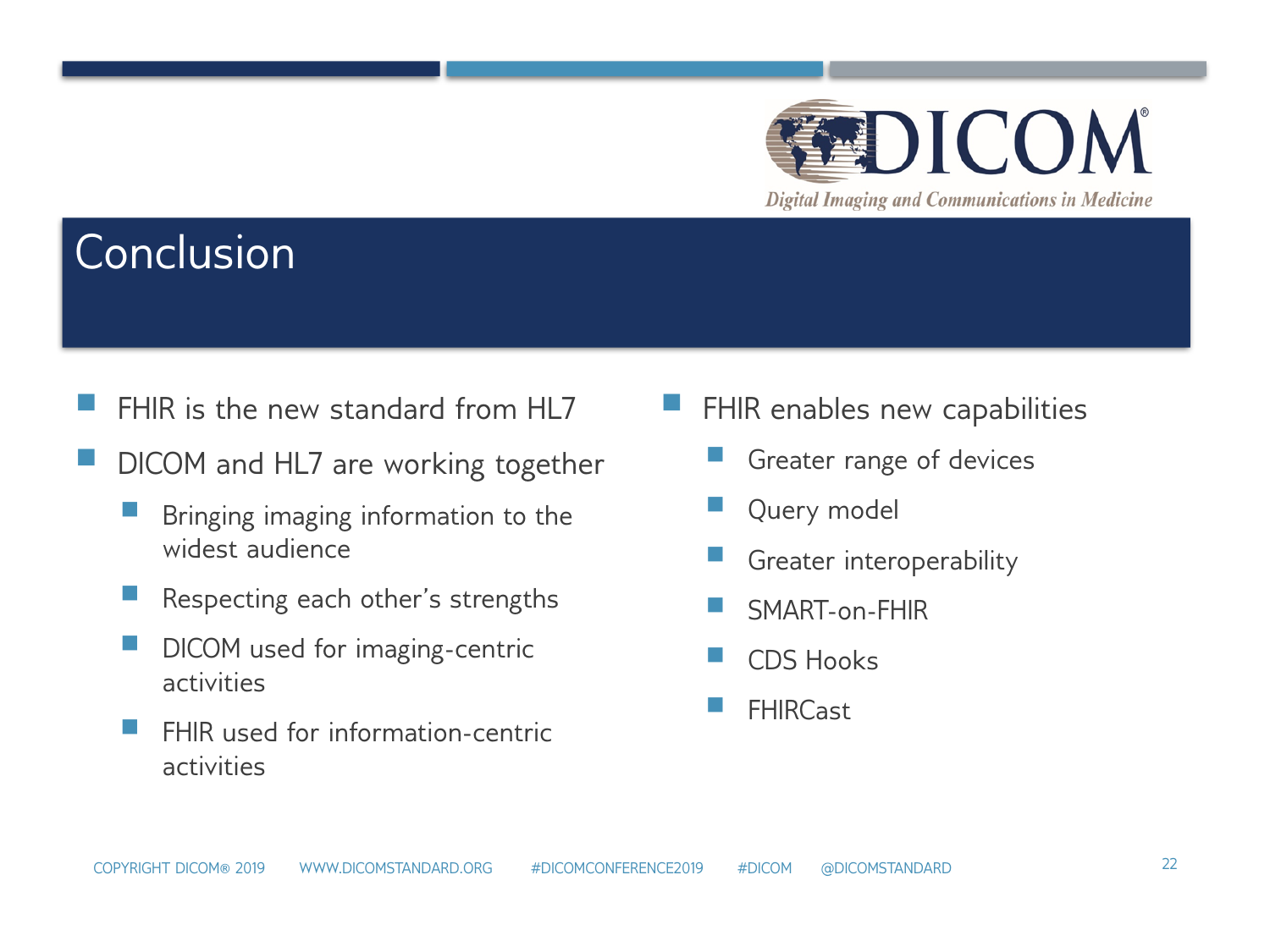

# Conclusion
FHIR is the new standard from HL7
DICOM and HL7 are working together
Bringing imaging information to the widest audience
Respecting each other’s strengths
DICOM used for imaging-centric activities
FHIR used for information-centric activities
FHIR enables new capabilities
Greater range of devices
Query model
Greater interoperability
SMART-on-FHIR
CDS Hooks
FHIRCast
22
Copyright DICOM® 2019       www.dicomstandard.org        #DICOMConference2019       #DICOM      @DICOMSTANDARD